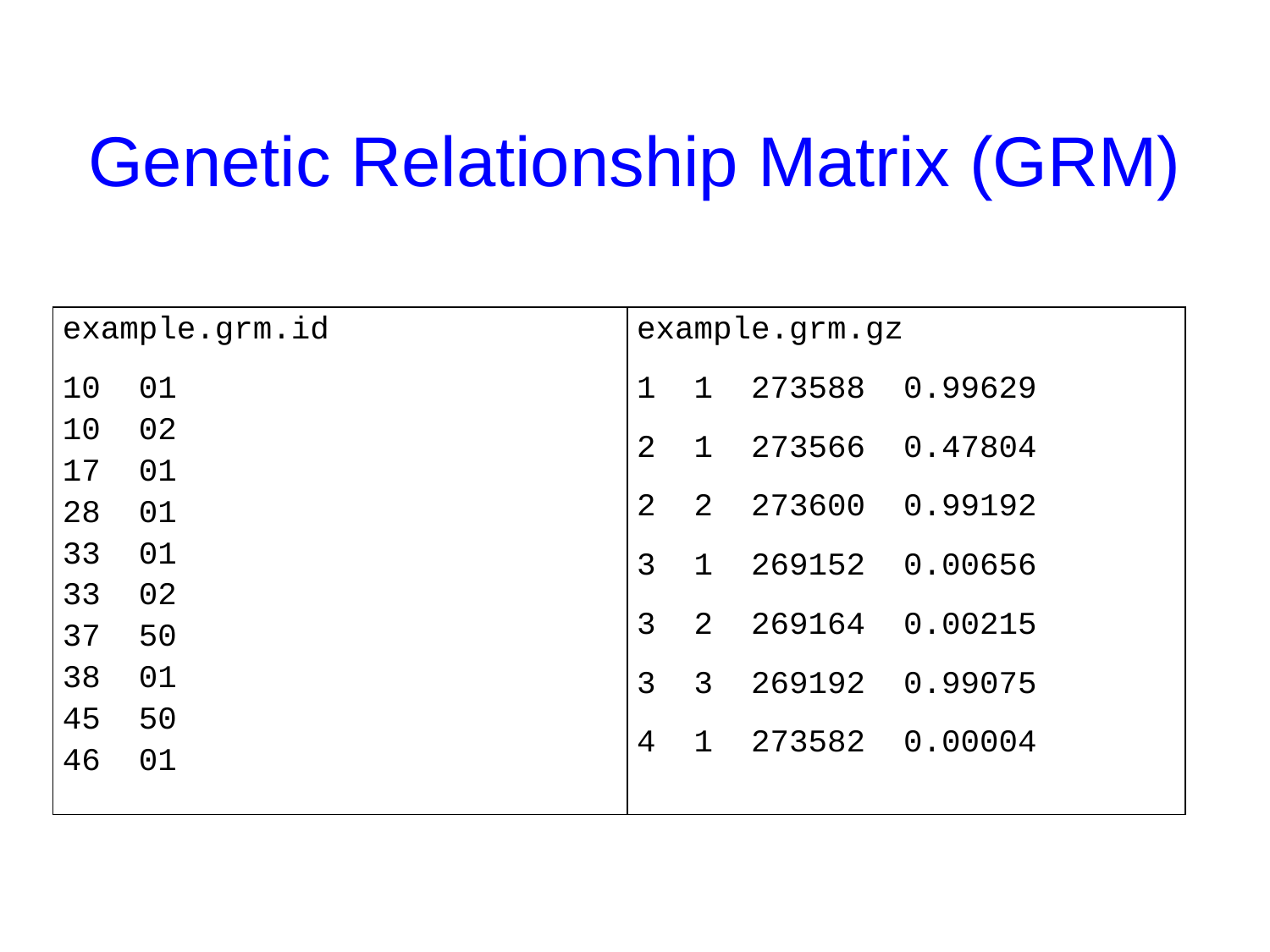

# Genetic Relationship Matrix (GRM)
| example.grm.id 10 01 10 02 17 01 28 01 33 01 33 02 37 50 38 01 45 50 46 01 | example.grm.gz 1 1 273588 0.99629 2 1 273566 0.47804 2 2 273600 0.99192 3 1 269152 0.00656 3 2 269164 0.00215 3 3 269192 0.99075 4 1 273582 0.00004 |
| --- | --- |